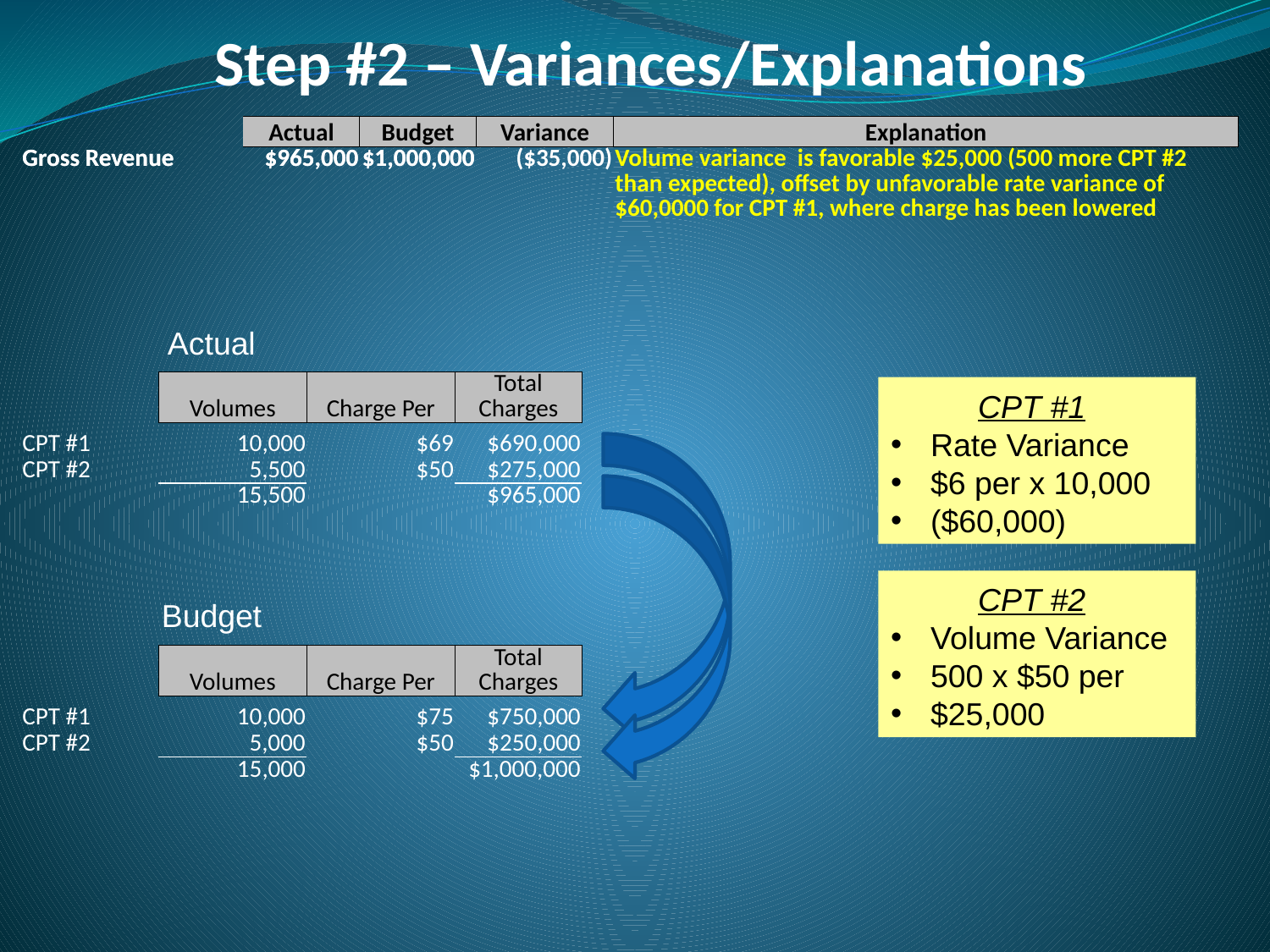

# Step #2 – Variances/Explanations
|  | Actual | Budget | Variance | Explanation |
| --- | --- | --- | --- | --- |
| Gross Revenue | $965,000 | $1,000,000 | ($35,000) | Volume variance is favorable $25,000 (500 more CPT #2 than expected), offset by unfavorable rate variance of $60,0000 for CPT #1, where charge has been lowered |
|  | Actual | Budget | Variance | Explanation |
| --- | --- | --- | --- | --- |
| Gross Revenue | $965,000 | $1,000,000 |  |  |
Actual
|  | Volumes | Charge Per | Total Charges |
| --- | --- | --- | --- |
| CPT #1 | 10,000 | $69 | $690,000 |
| CPT #2 | 5,500 | $50 | $275,000 |
|  | 15,500 |  | $965,000 |

CPT #1
Rate Variance
$6 per x 10,000
($60,000)

CPT #2
Volume Variance
500 x $50 per
$25,000
Budget
|  | Volumes | Charge Per | Total Charges |
| --- | --- | --- | --- |
| CPT #1 | 10,000 | $75 | $750,000 |
| CPT #2 | 5,000 | $50 | $250,000 |
|  | 15,000 |  | $1,000,000 |